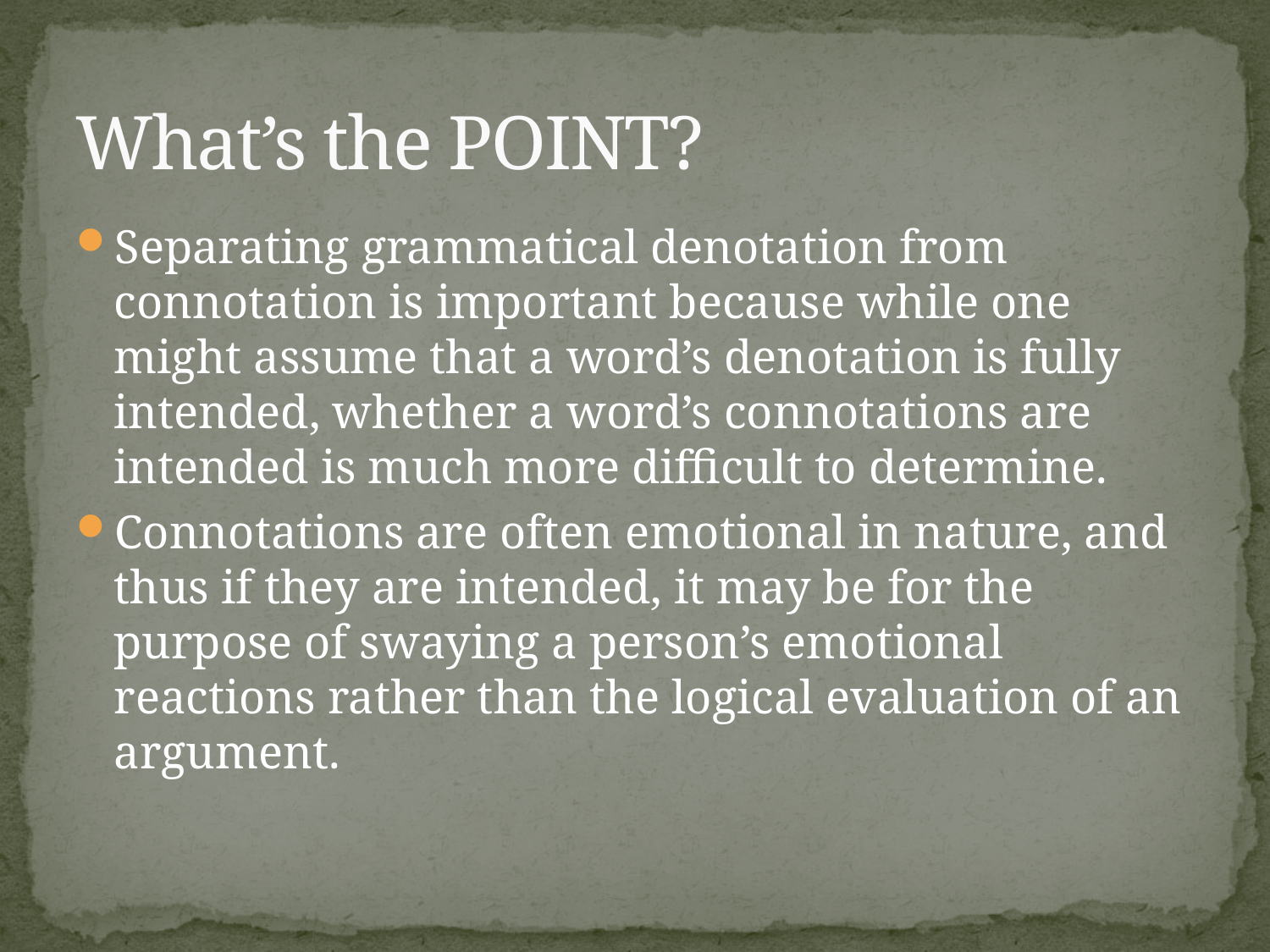

# What’s the POINT?
Separating grammatical denotation from connotation is important because while one might assume that a word’s denotation is fully intended, whether a word’s connotations are intended is much more difficult to determine.
Connotations are often emotional in nature, and thus if they are intended, it may be for the purpose of swaying a person’s emotional reactions rather than the logical evaluation of an argument.